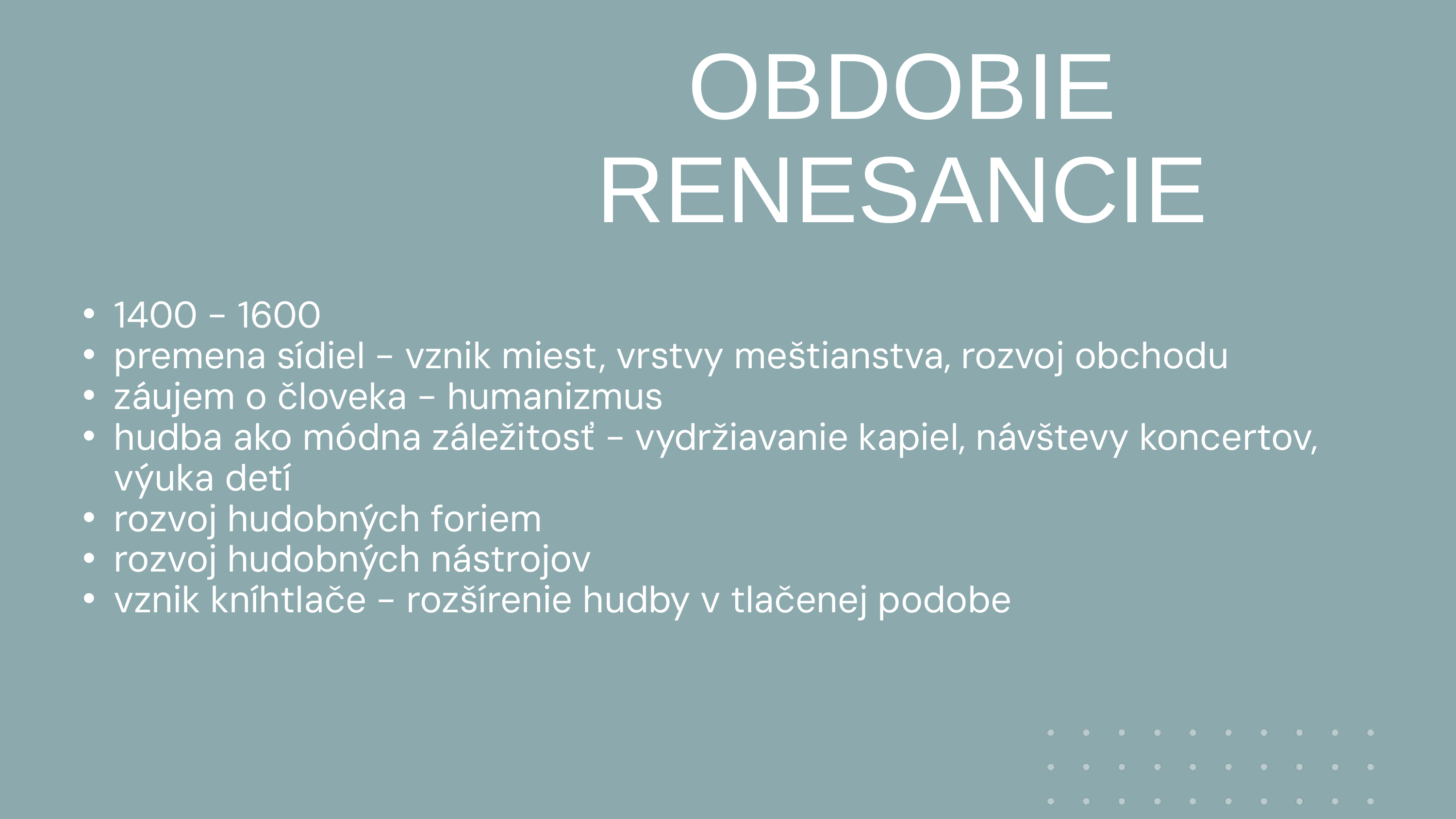

OBDOBIE RENESANCIE
1400 - 1600
premena sídiel - vznik miest, vrstvy meštianstva, rozvoj obchodu
záujem o človeka - humanizmus
hudba ako módna záležitosť - vydržiavanie kapiel, návštevy koncertov, výuka detí
rozvoj hudobných foriem
rozvoj hudobných nástrojov
vznik kníhtlače - rozšírenie hudby v tlačenej podobe